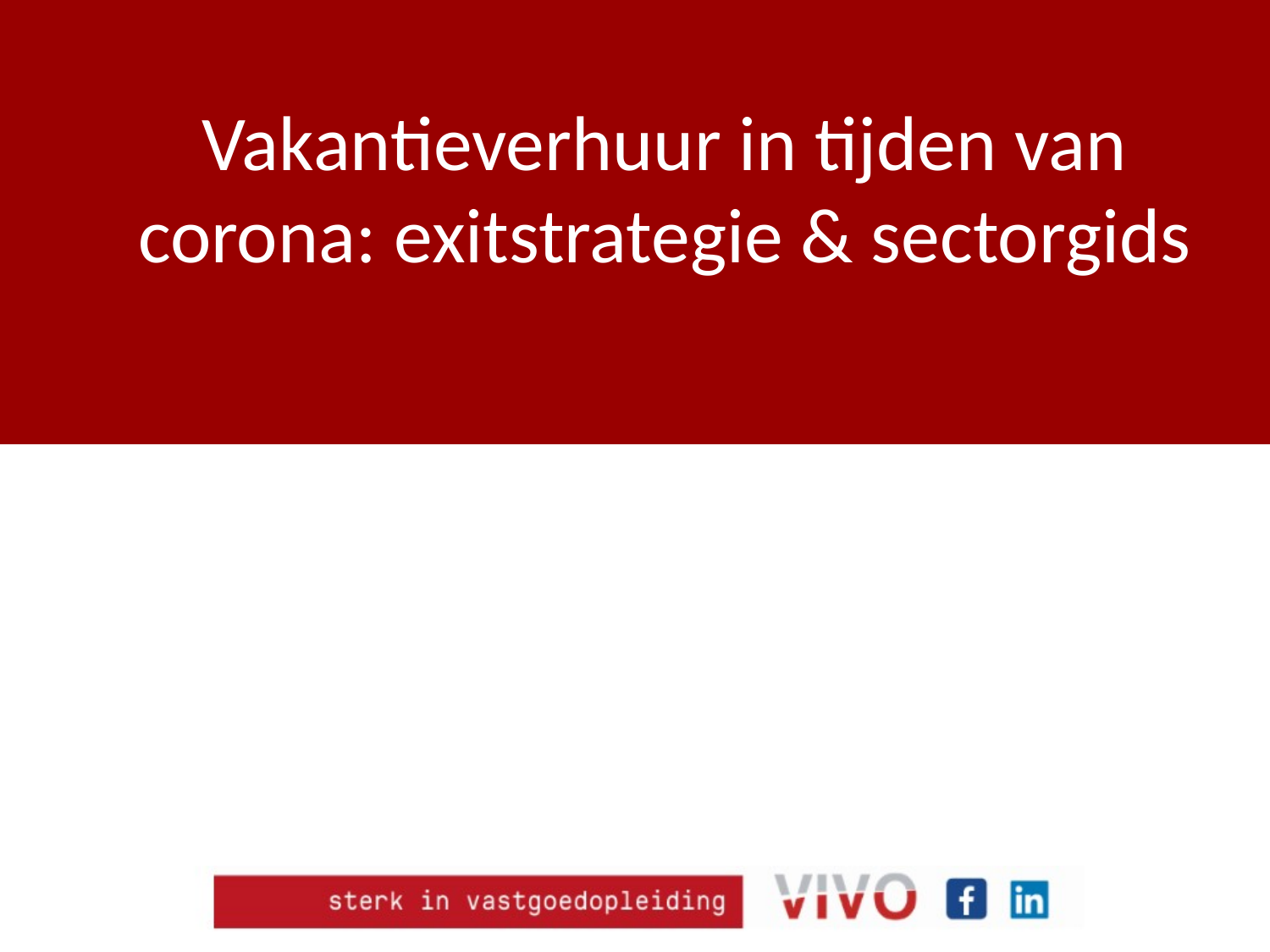

# Vakantieverhuur in tijden van corona: exitstrategie & sectorgids